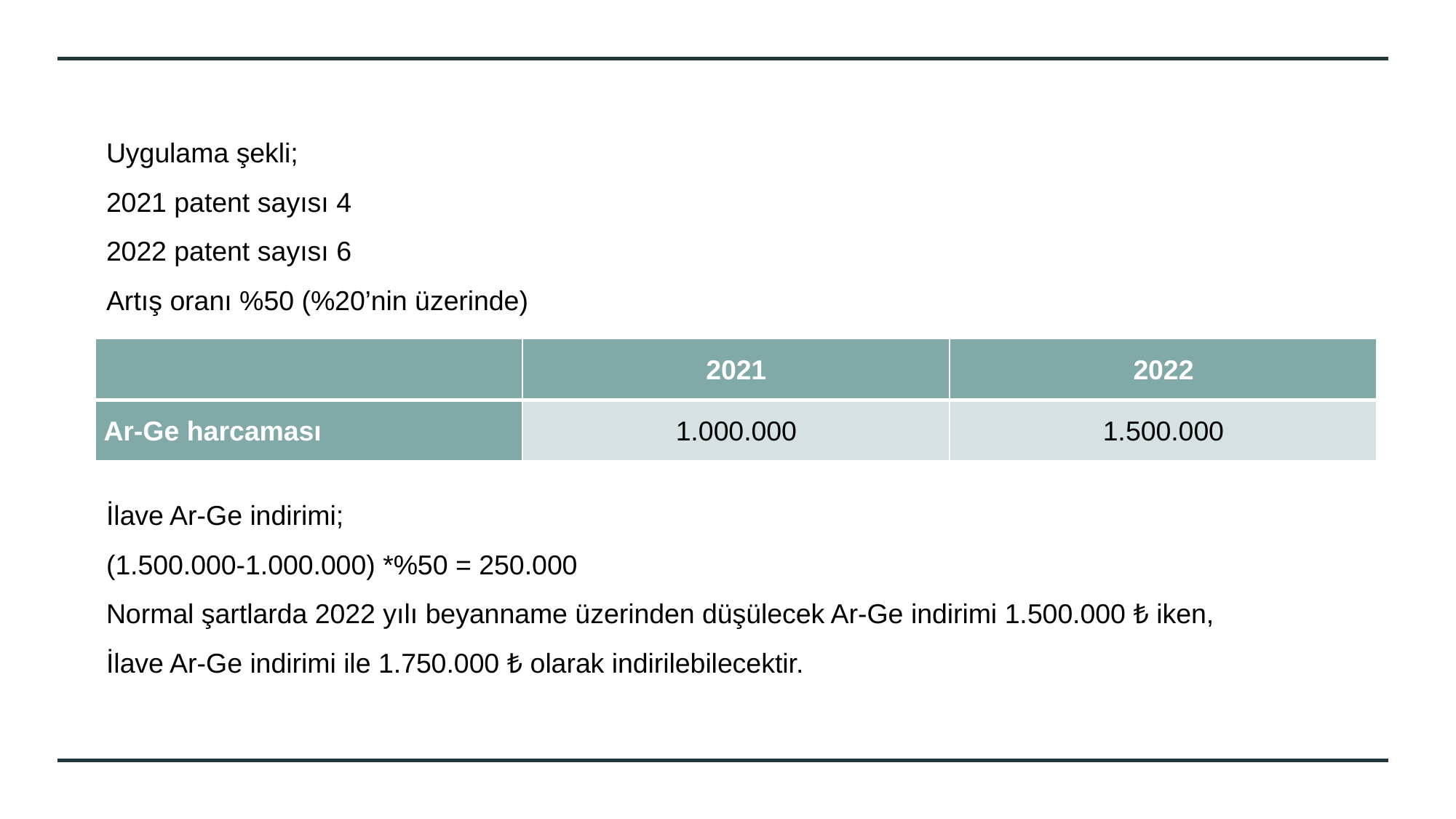

Uygulama şekli;
2021 patent sayısı 4
2022 patent sayısı 6
Artış oranı %50 (%20’nin üzerinde)
|  | 2021 | 2022 |
| --- | --- | --- |
| Ar-Ge harcaması | 1.000.000 | 1.500.000 |
İlave Ar-Ge indirimi;
(1.500.000-1.000.000) *%50 = 250.000
Normal şartlarda 2022 yılı beyanname üzerinden düşülecek Ar-Ge indirimi 1.500.000 ₺ iken,
İlave Ar-Ge indirimi ile 1.750.000 ₺ olarak indirilebilecektir.